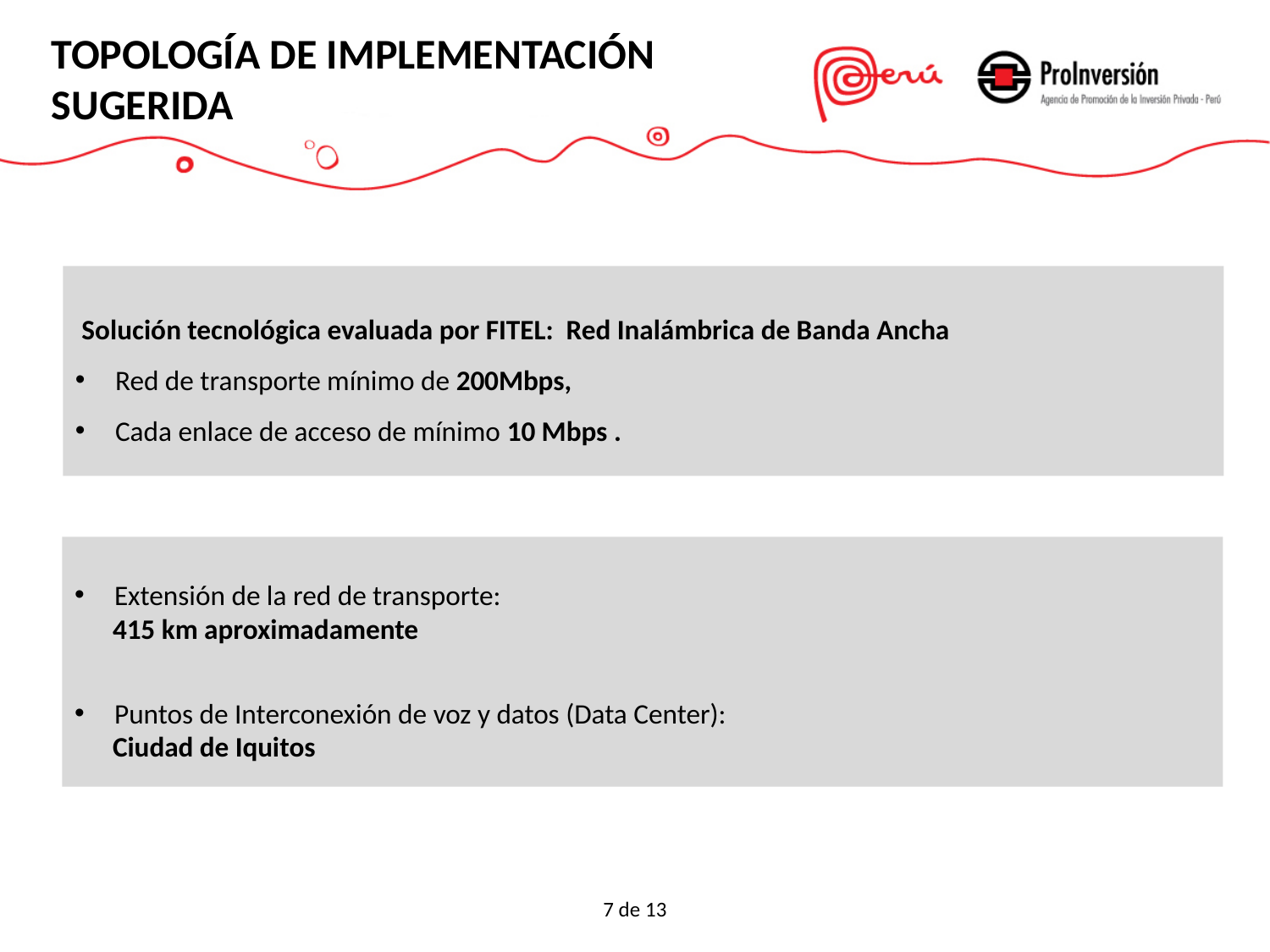

Topología de implementación
sugerida
 Solución tecnológica evaluada por FITEL:  Red Inalámbrica de Banda Ancha
Red de transporte mínimo de 200Mbps,
Cada enlace de acceso de mínimo 10 Mbps .
Extensión de la red de transporte:
	    415 km aproximadamente

Puntos de Interconexión de voz y datos (Data Center):
	    Ciudad de Iquitos
7 de 13